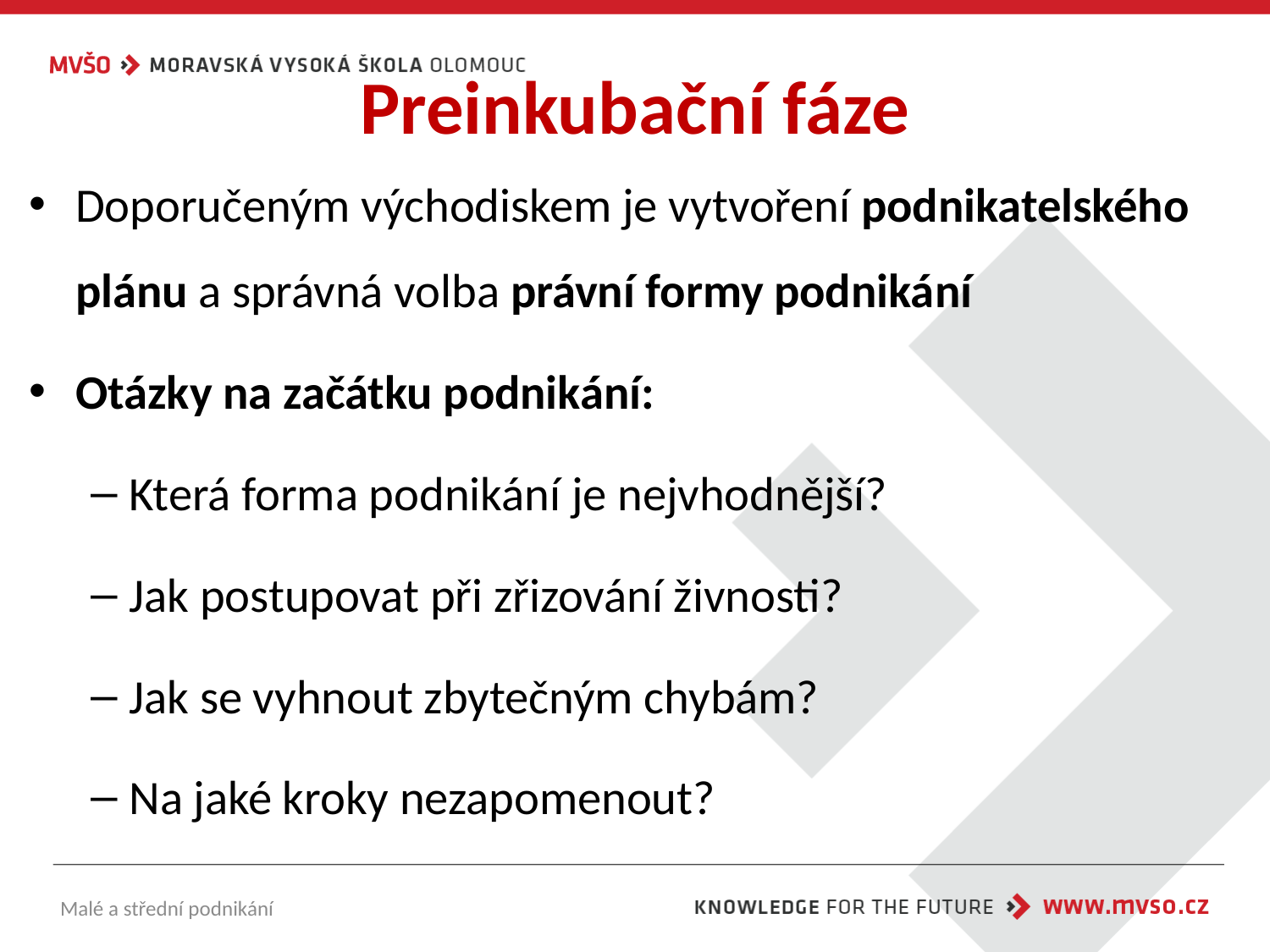

# Preinkubační fáze
Doporučeným východiskem je vytvoření podnikatelského plánu a správná volba právní formy podnikání
Otázky na začátku podnikání:
Která forma podnikání je nejvhodnější?
Jak postupovat při zřizování živnosti?
Jak se vyhnout zbytečným chybám?
Na jaké kroky nezapomenout?

Malé a střední podnikání